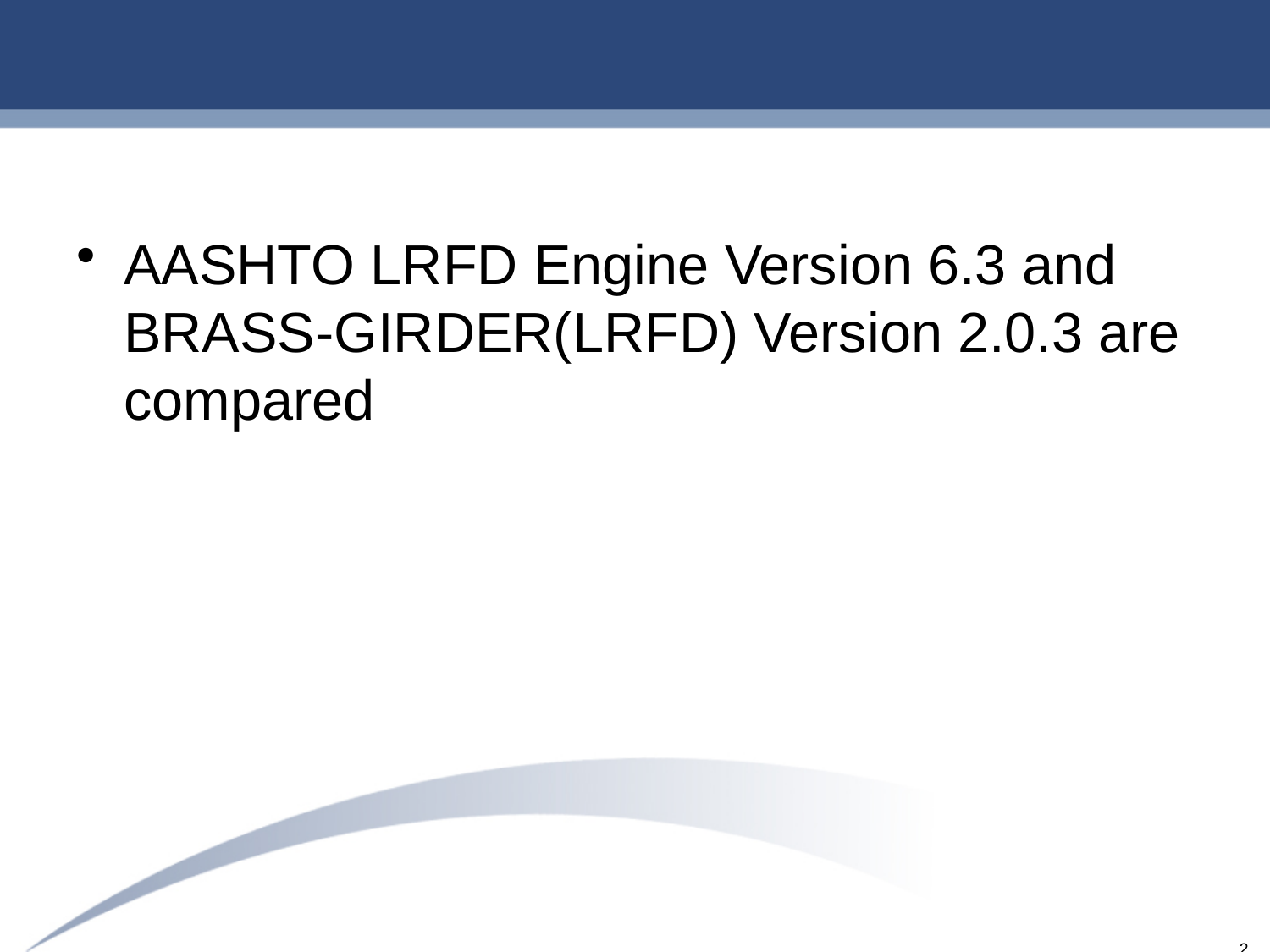

#
AASHTO LRFD Engine Version 6.3 and BRASS-GIRDER(LRFD) Version 2.0.3 are compared